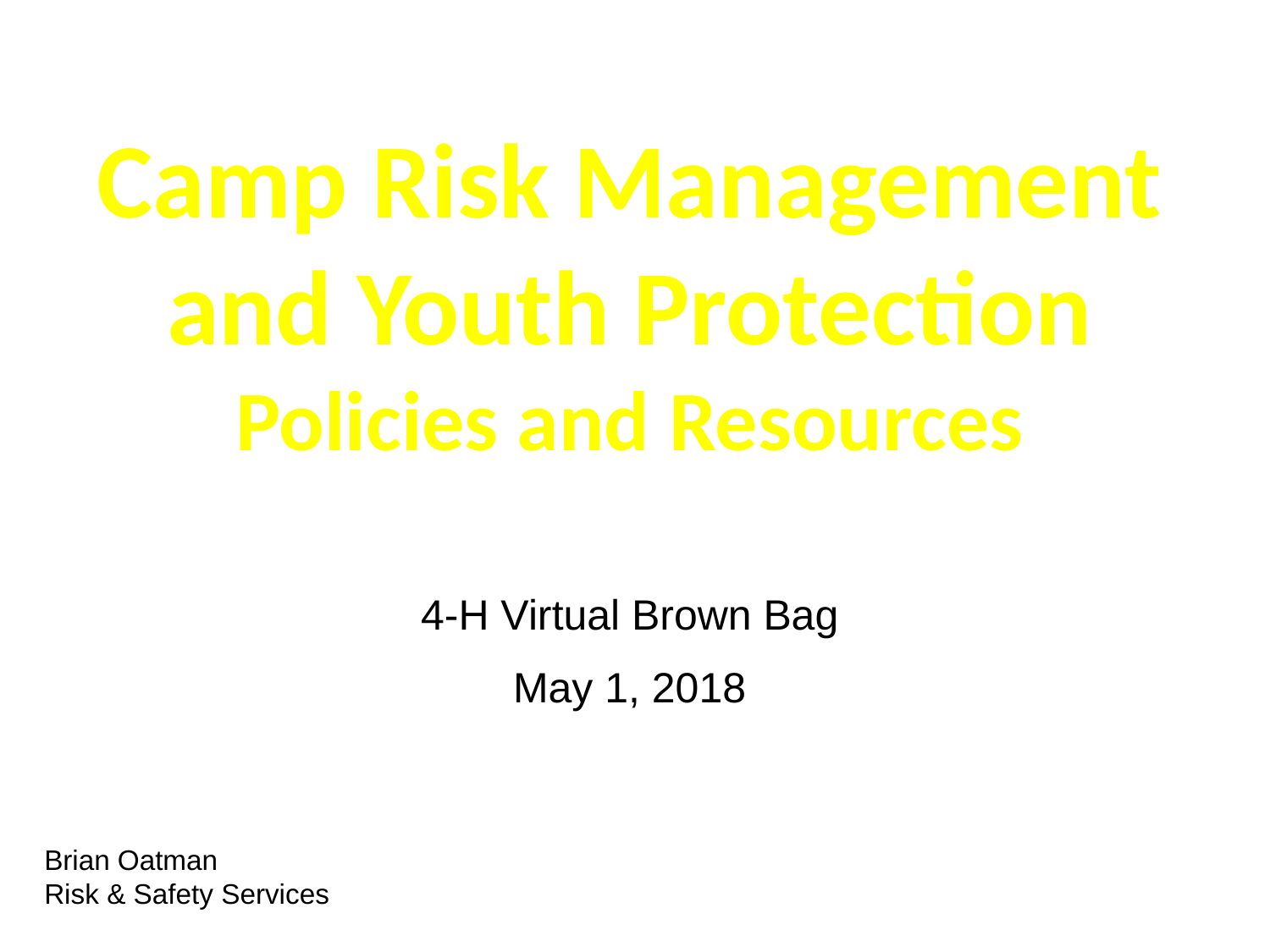

Camp Risk Management and Youth Protection Policies and Resources

4-H Virtual Brown Bag
May 1, 2018
Brian Oatman
Risk & Safety Services